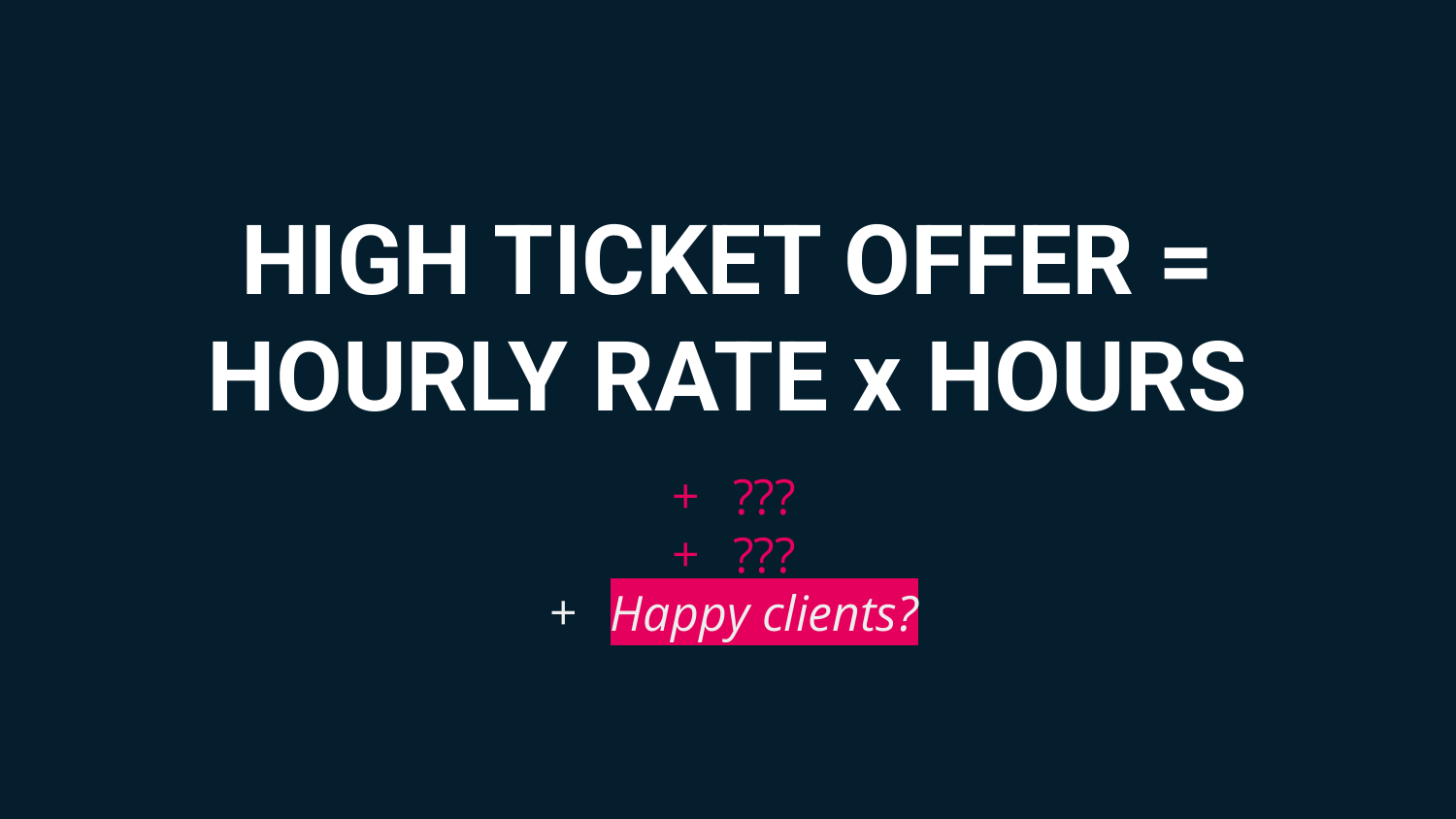

# HIGH TICKET OFFER = HOURLY RATE x HOURS
???
???
Happy clients?